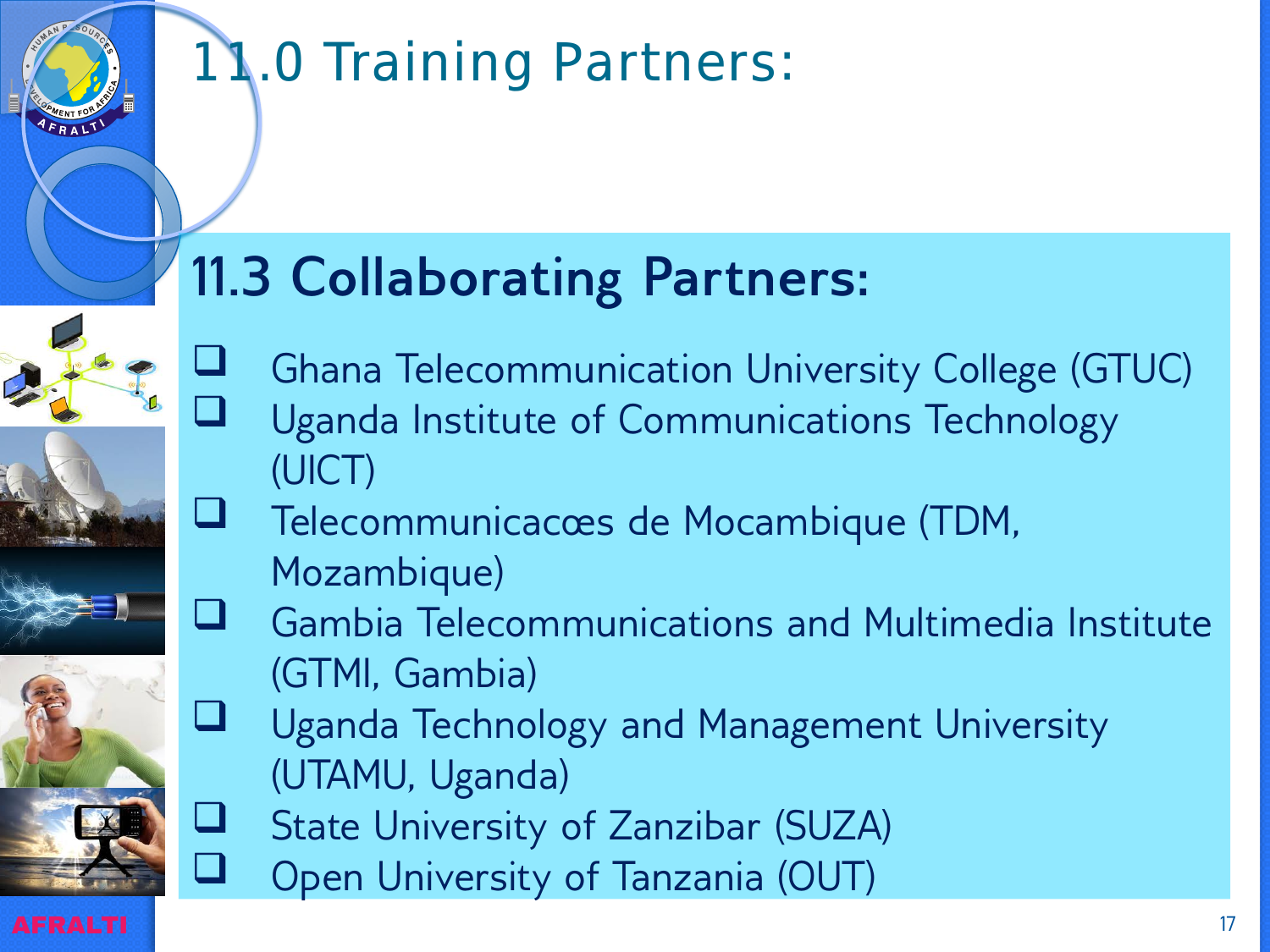

11.0 Training Partners:
11.3 Collaborating Partners:

Ghana Telecommunication University College (GTUC)
Uganda Institute of Communications Technology (UICT)
Telecommunicacoes de Mocambique (TDM, Mozambique)
Gambia Telecommunications and Multimedia Institute (GTMI, Gambia)
Uganda Technology and Management University (UTAMU, Uganda)
State University of Zanzibar (SUZA)
Open University of Tanzania (OUT)

17